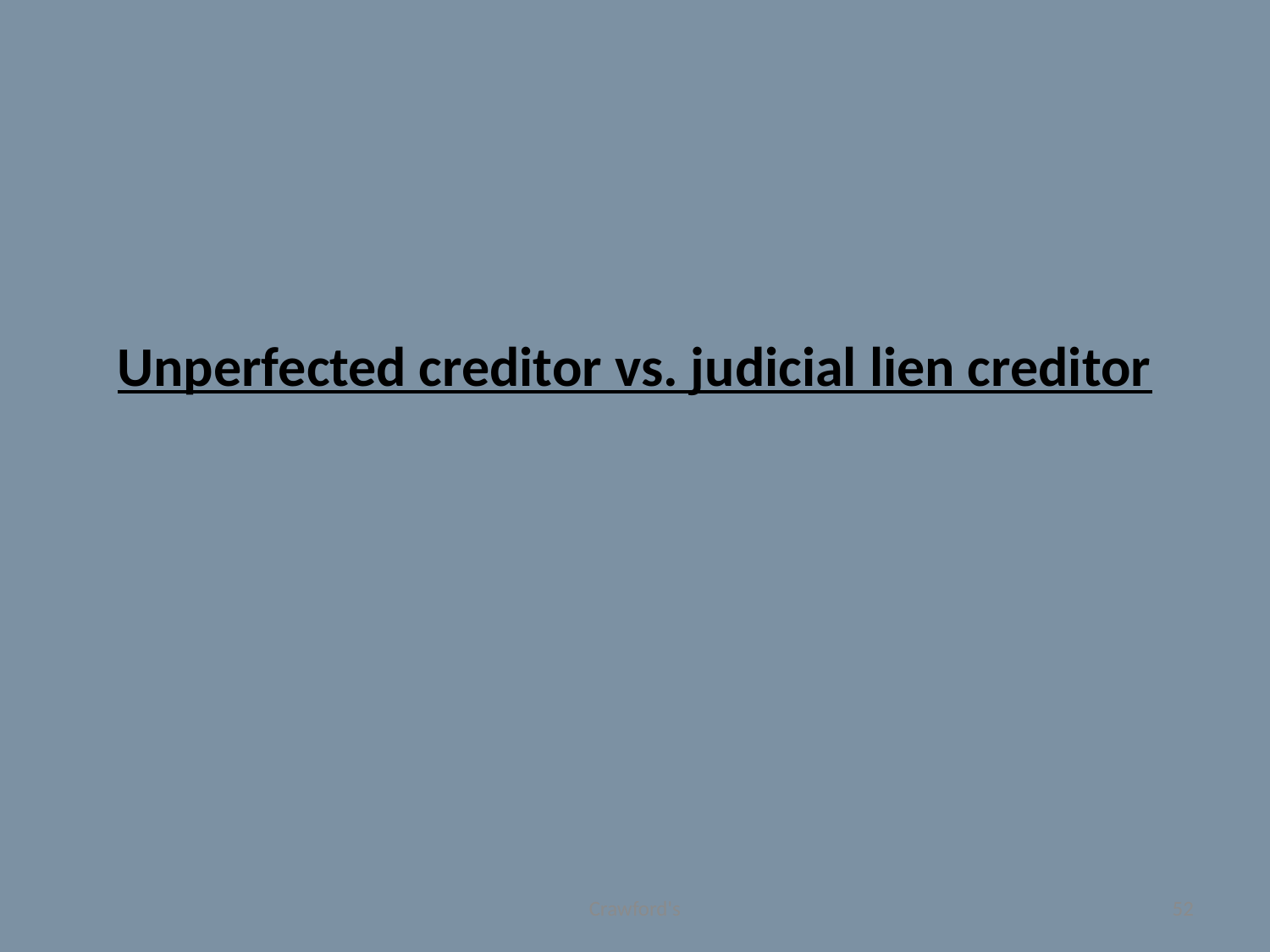

# Unperfected creditor vs. judicial lien creditor

Crawford's
52